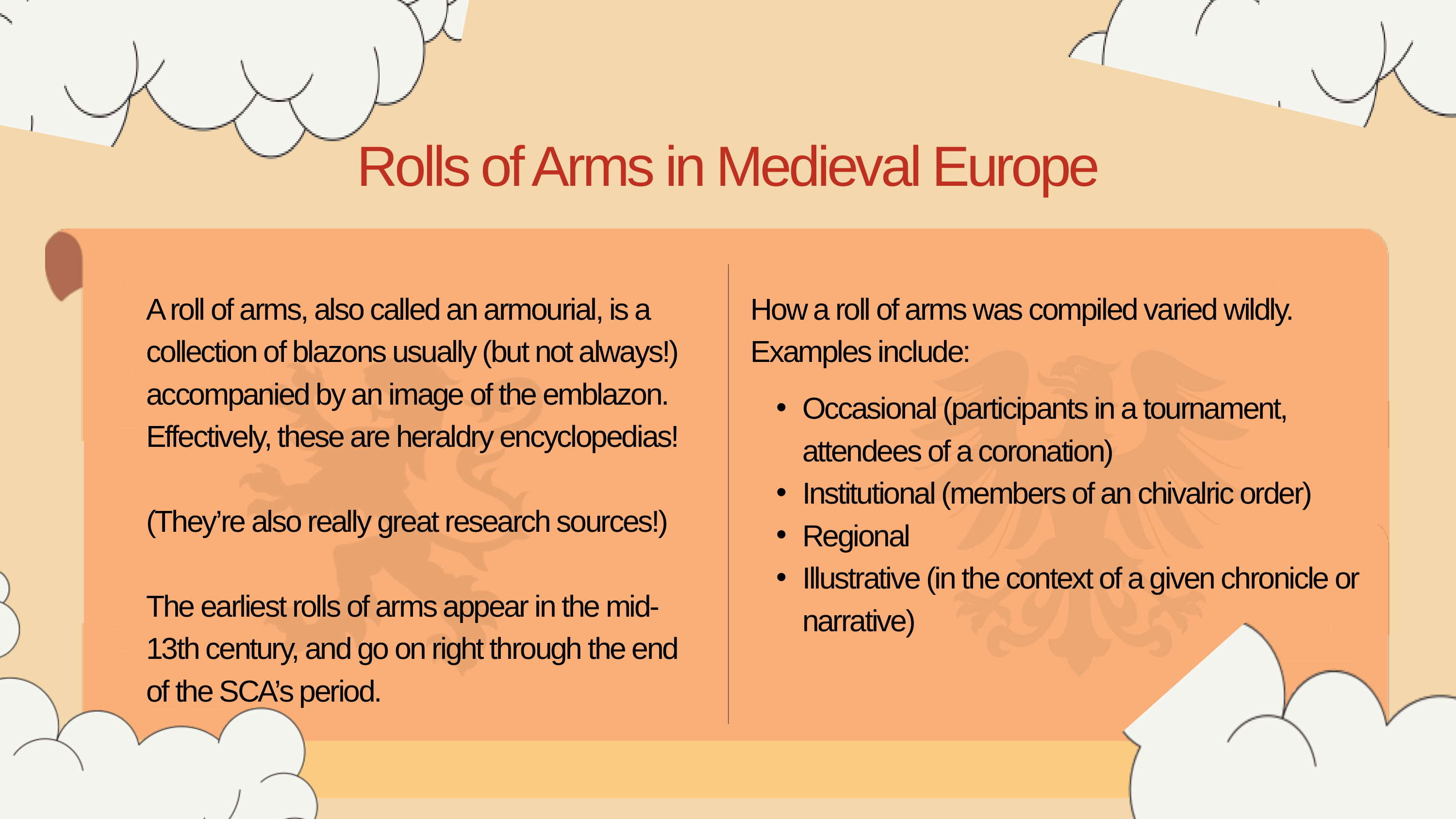

Rolls of Arms in Medieval Europe

A roll of arms, also called an armourial, is a collection of blazons usually (but not always!) accompanied by an image of the emblazon.  Effectively, these are heraldry encyclopedias!

(They’re also really great research sources!)

The earliest rolls of arms appear in the mid-13th century, and go on right through the end of the SCA’s period.
How a roll of arms was compiled varied wildly. Examples include:

Occasional (participants in a tournament, attendees of a coronation)
Institutional (members of an chivalric order)
Regional
Illustrative (in the context of a given chronicle or narrative)